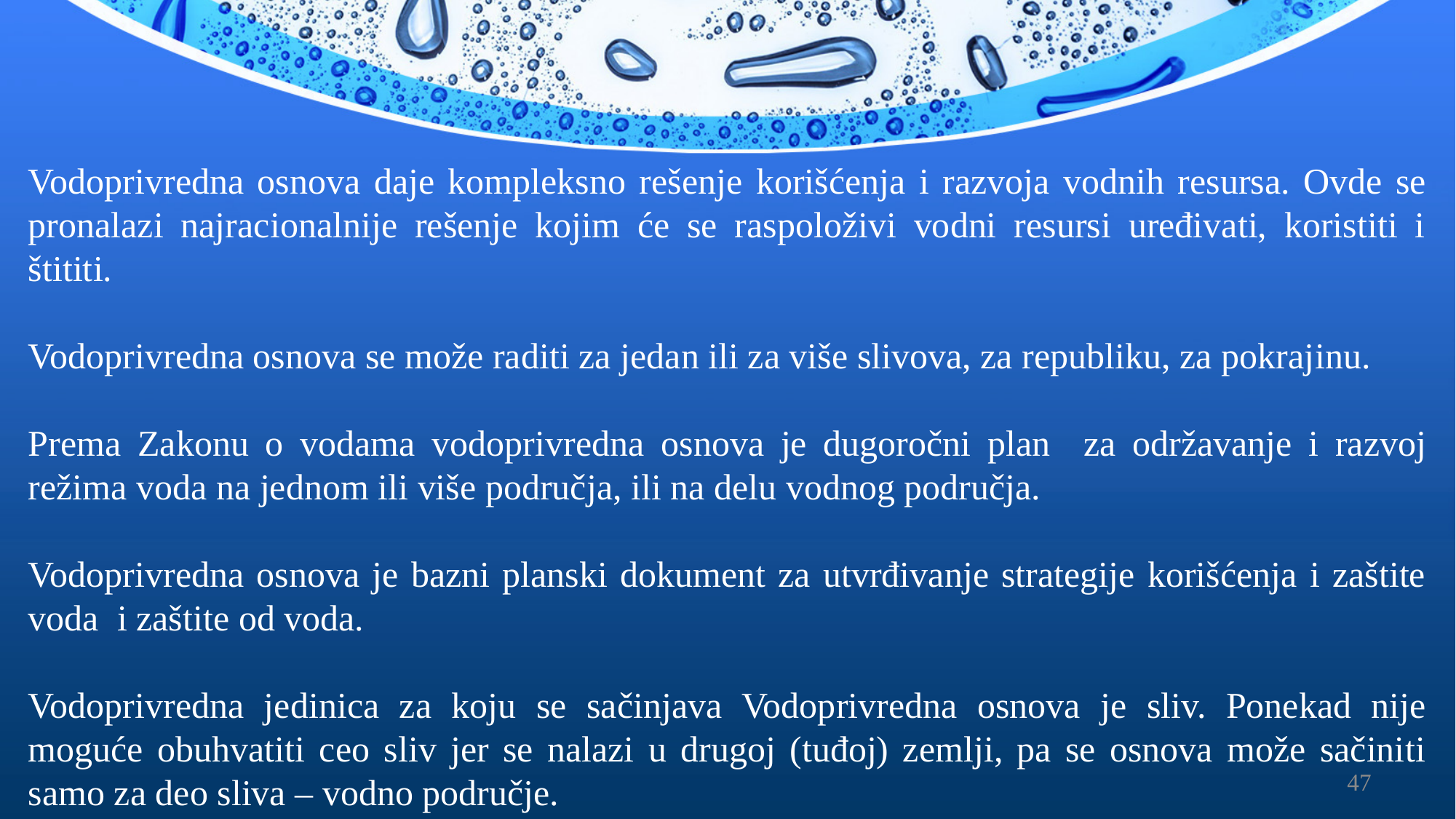

Vodoprivredna osnova daje kompleksno rešenje korišćenja i razvoja vodnih resursa. Ovde se pronalazi najracionalnije rešenje kojim će se raspoloživi vodni resursi uređivati, koristiti i štititi.

Vodoprivredna osnova se može raditi za jedan ili za više slivova, za republiku, za pokrajinu.

Prema Zakonu o vodama vodoprivredna osnova je dugoročni plan  za održavanje i razvoj režima voda na jednom ili više područja, ili na delu vodnog područja.

Vodoprivredna osnova je bazni planski dokument za utvrđivanje strategije korišćenja i zaštite voda  i zaštite od voda.

Vodoprivredna jedinica za koju se sačinjava Vodoprivredna osnova je sliv. Ponekad nije moguće obuhvatiti ceo sliv jer se nalazi u drugoj (tuđoj) zemlji, pa se osnova može sačiniti samo za deo sliva – vodno područje.
47